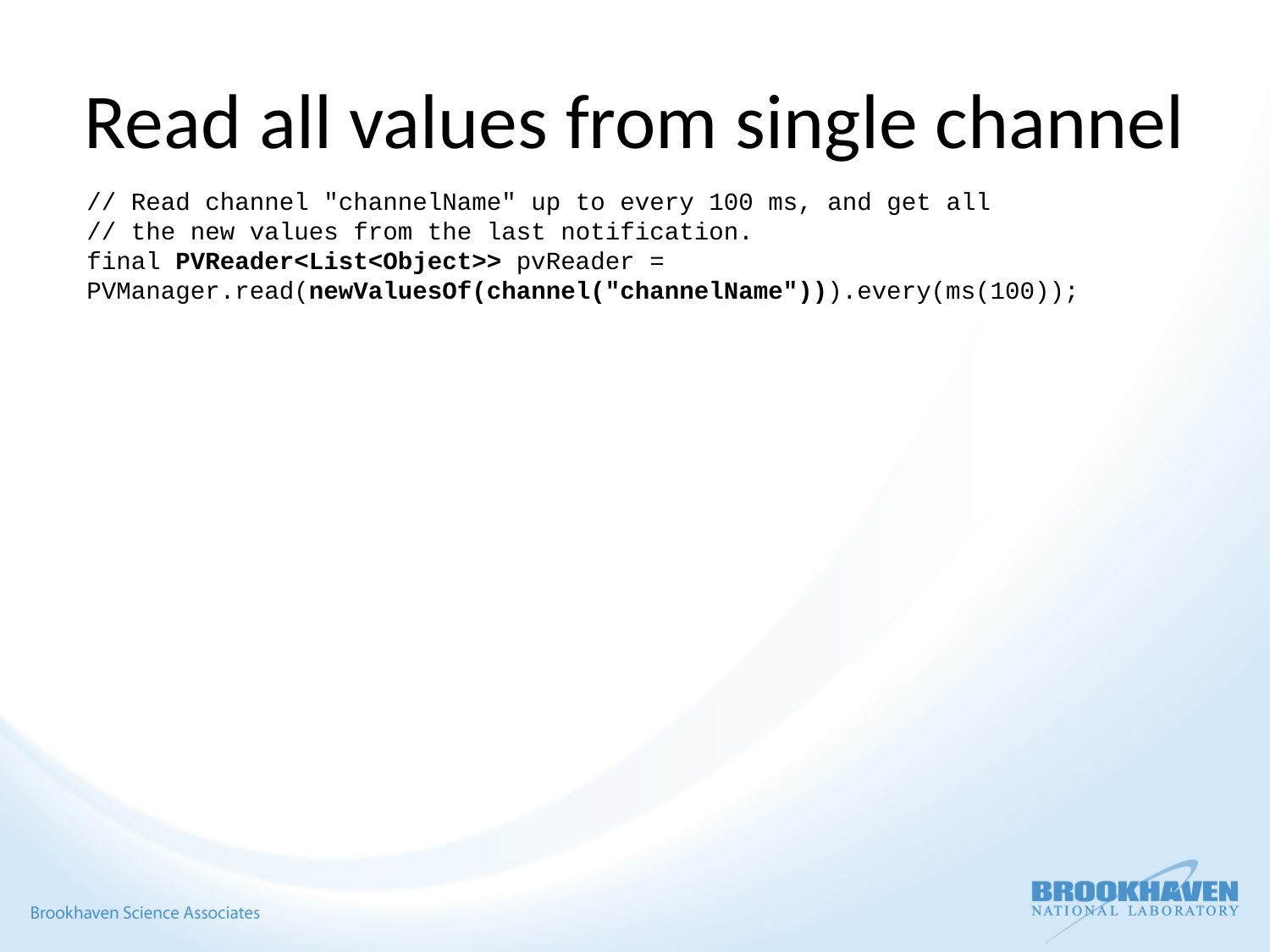

# Read all values from single channel
// Read channel "channelName" up to every 100 ms, and get all
// the new values from the last notification.
final PVReader<List<Object>> pvReader = PVManager.read(newValuesOf(channel("channelName"))).every(ms(100));